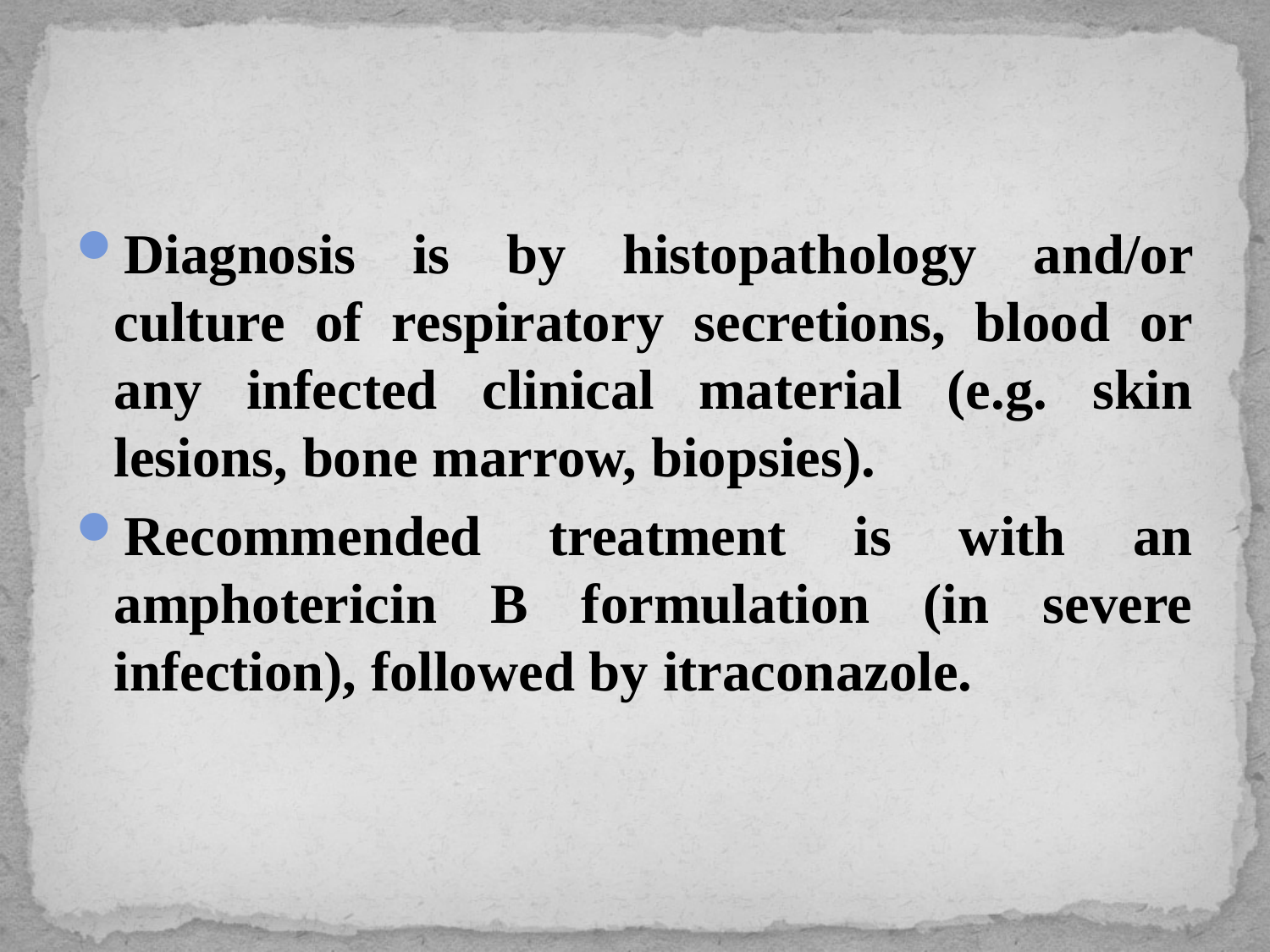

#
Diagnosis is by histopathology and/or culture of respiratory secretions, blood or any infected clinical material (e.g. skin lesions, bone marrow, biopsies).
Recommended treatment is with an amphotericin B formulation (in severe infection), followed by itraconazole.